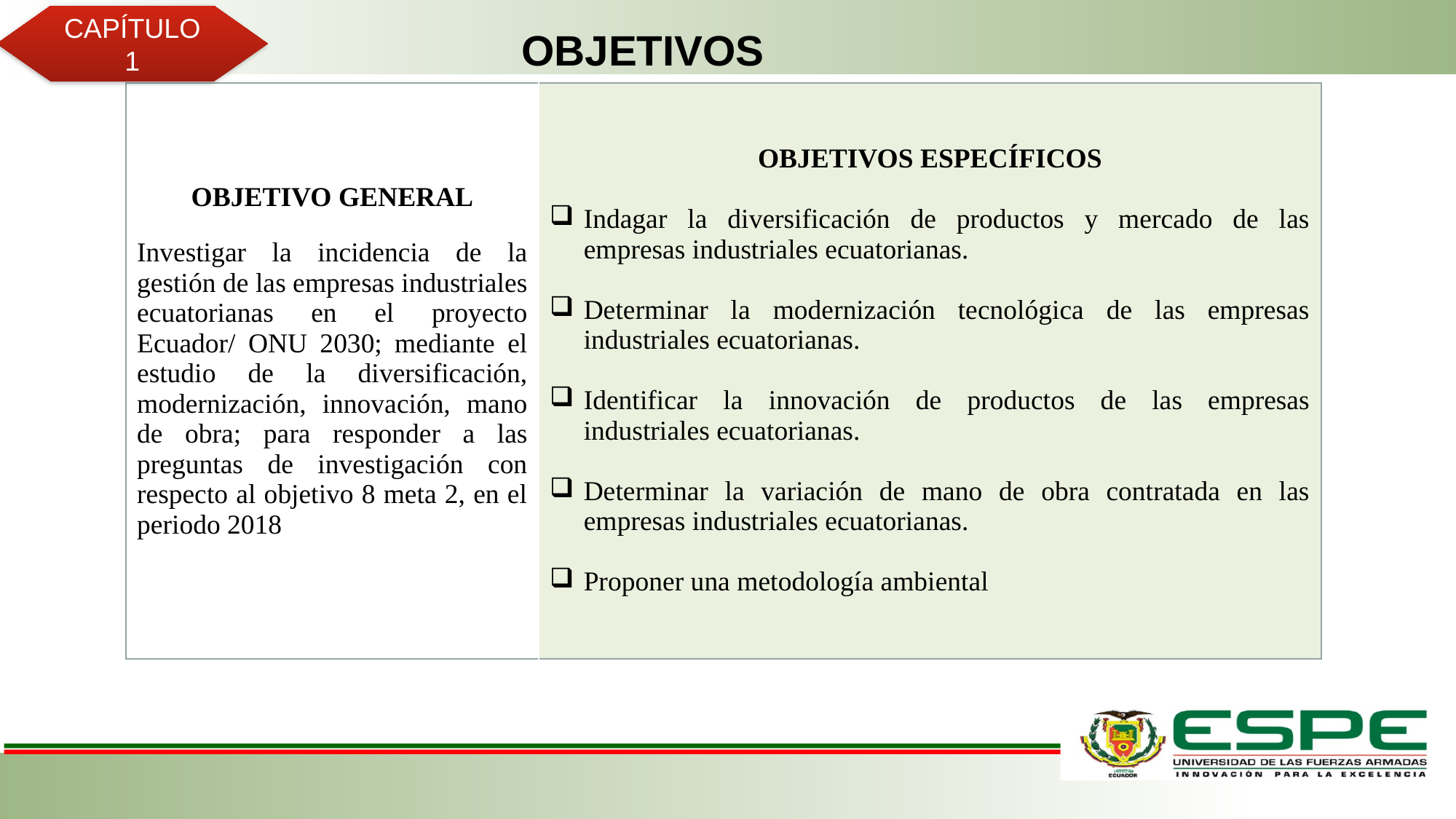

CAPÍTULO
1
OBJETIVOS
| OBJETIVO GENERAL Investigar la incidencia de la gestión de las empresas industriales ecuatorianas en el proyecto Ecuador/ ONU 2030; mediante el estudio de la diversificación, modernización, innovación, mano de obra; para responder a las preguntas de investigación con respecto al objetivo 8 meta 2, en el periodo 2018 | OBJETIVOS ESPECÍFICOS Indagar la diversificación de productos y mercado de las empresas industriales ecuatorianas. Determinar la modernización tecnológica de las empresas industriales ecuatorianas. Identificar la innovación de productos de las empresas industriales ecuatorianas. Determinar la variación de mano de obra contratada en las empresas industriales ecuatorianas. Proponer una metodología ambiental |
| --- | --- |